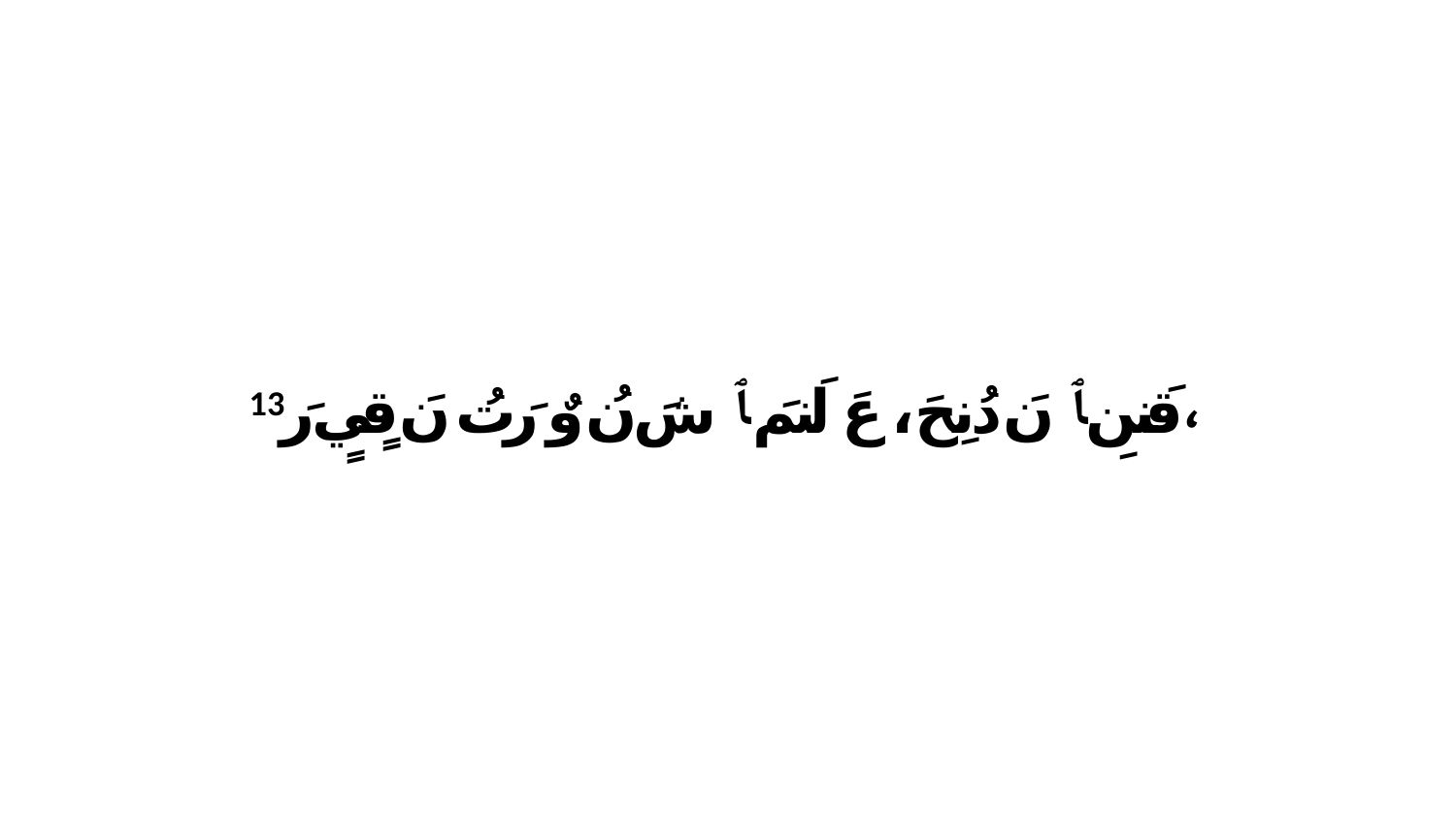

13 قَننِ ﭑ نَ دُنِحَ، عَ لَنمَ ﭑ شَ نُ وٌ رَتُ نَ قٍيٍ رَ،